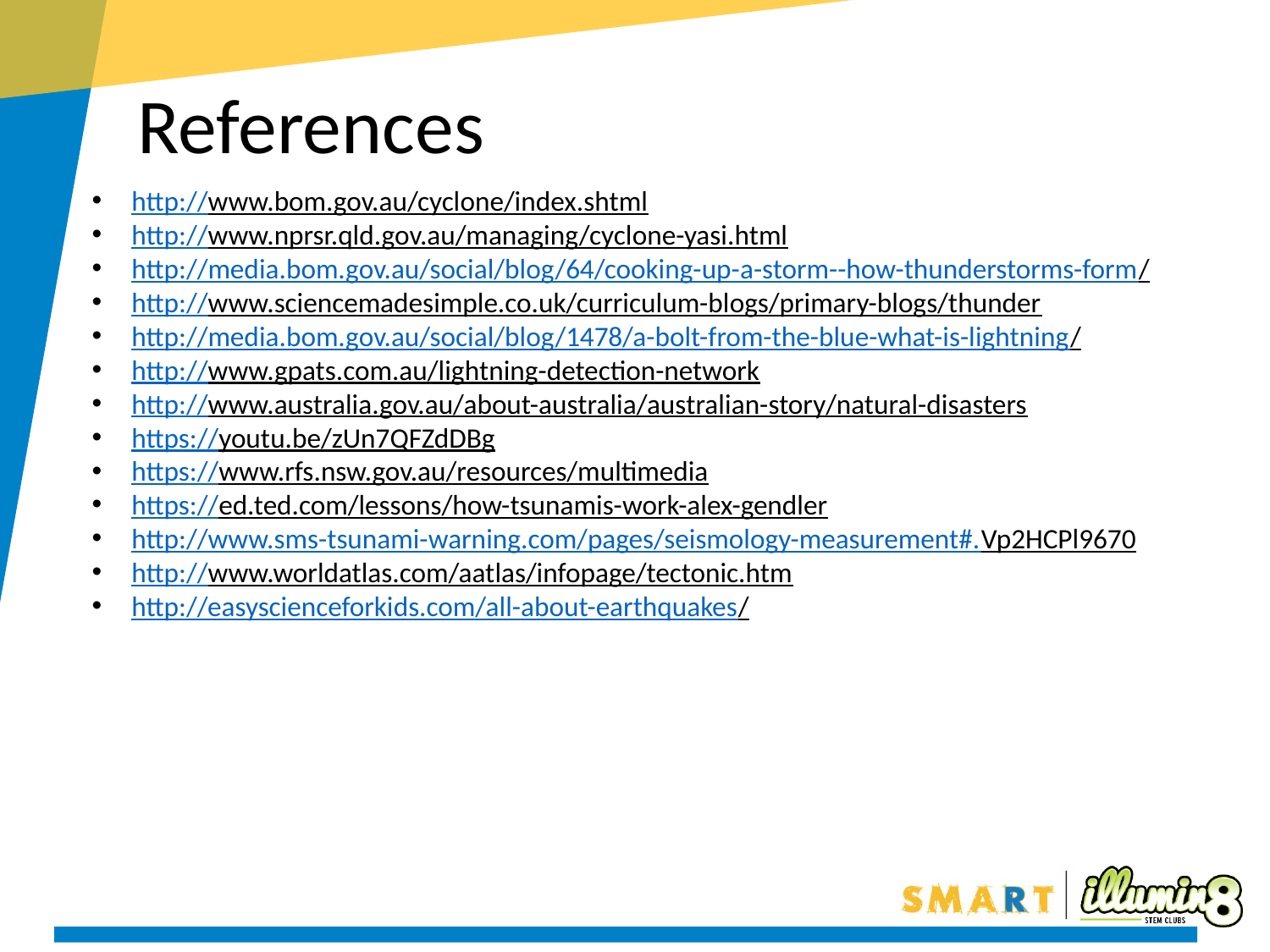

References
http://www.bom.gov.au/cyclone/index.shtml
http://www.nprsr.qld.gov.au/managing/cyclone-yasi.html
http://media.bom.gov.au/social/blog/64/cooking-up-a-storm--how-thunderstorms-form/
http://www.sciencemadesimple.co.uk/curriculum-blogs/primary-blogs/thunder
http://media.bom.gov.au/social/blog/1478/a-bolt-from-the-blue-what-is-lightning/
http://www.gpats.com.au/lightning-detection-network
http://www.australia.gov.au/about-australia/australian-story/natural-disasters
https://youtu.be/zUn7QFZdDBg
https://www.rfs.nsw.gov.au/resources/multimedia
https://ed.ted.com/lessons/how-tsunamis-work-alex-gendler
http://www.sms-tsunami-warning.com/pages/seismology-measurement#.Vp2HCPl9670
http://www.worldatlas.com/aatlas/infopage/tectonic.htm
http://easyscienceforkids.com/all-about-earthquakes/